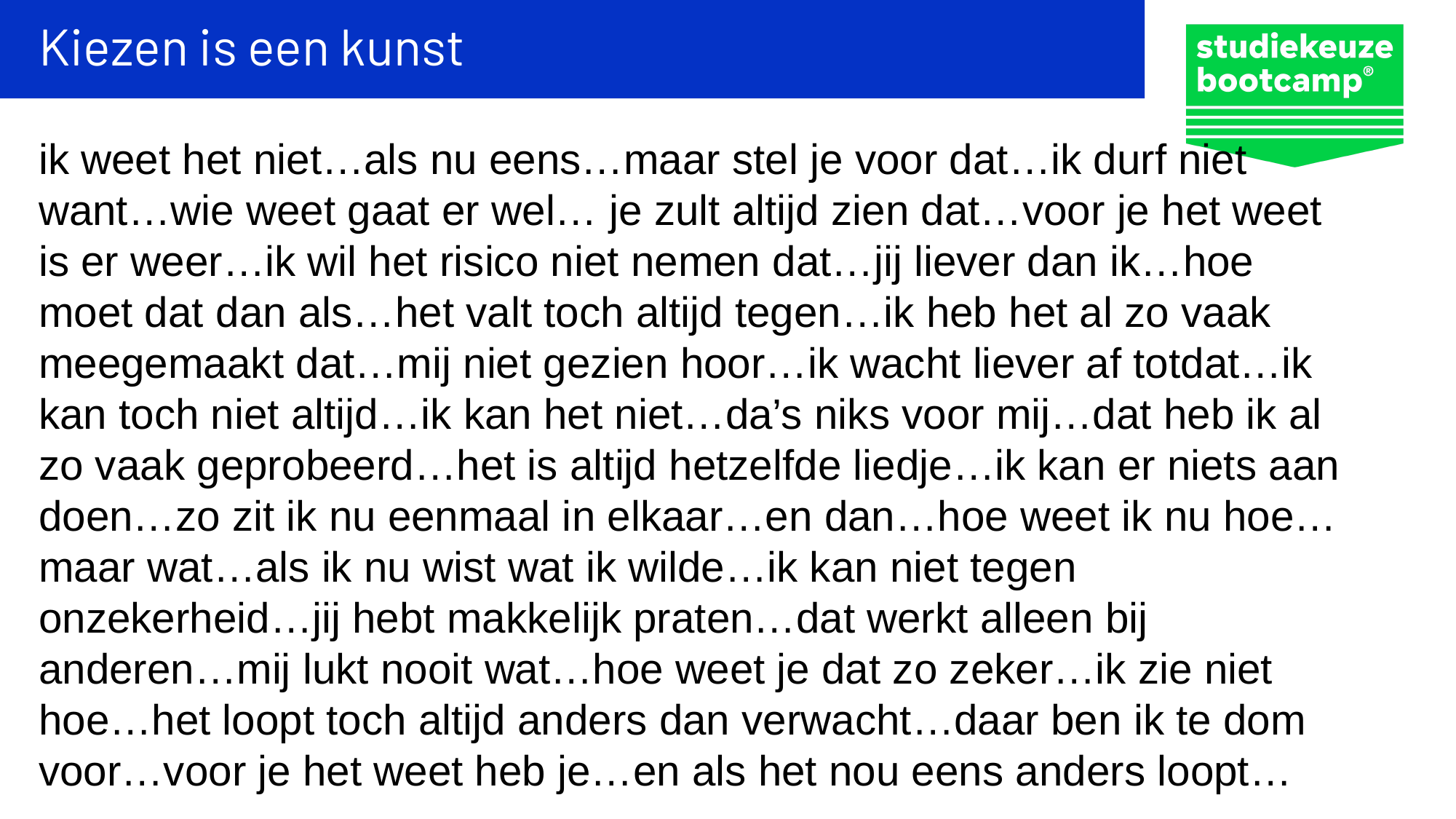

# Kiezen is een kunst
ik weet het niet…als nu eens…maar stel je voor dat…ik durf niet want…wie weet gaat er wel… je zult altijd zien dat…voor je het weet is er weer…ik wil het risico niet nemen dat…jij liever dan ik…hoe moet dat dan als…het valt toch altijd tegen…ik heb het al zo vaak meegemaakt dat…mij niet gezien hoor…ik wacht liever af totdat…ik kan toch niet altijd…ik kan het niet…da’s niks voor mij…dat heb ik al zo vaak geprobeerd…het is altijd hetzelfde liedje…ik kan er niets aan doen…zo zit ik nu eenmaal in elkaar…en dan…hoe weet ik nu hoe…maar wat…als ik nu wist wat ik wilde…ik kan niet tegen onzekerheid…jij hebt makkelijk praten…dat werkt alleen bij anderen…mij lukt nooit wat…hoe weet je dat zo zeker…ik zie niet hoe…het loopt toch altijd anders dan verwacht…daar ben ik te dom voor…voor je het weet heb je…en als het nou eens anders loopt…